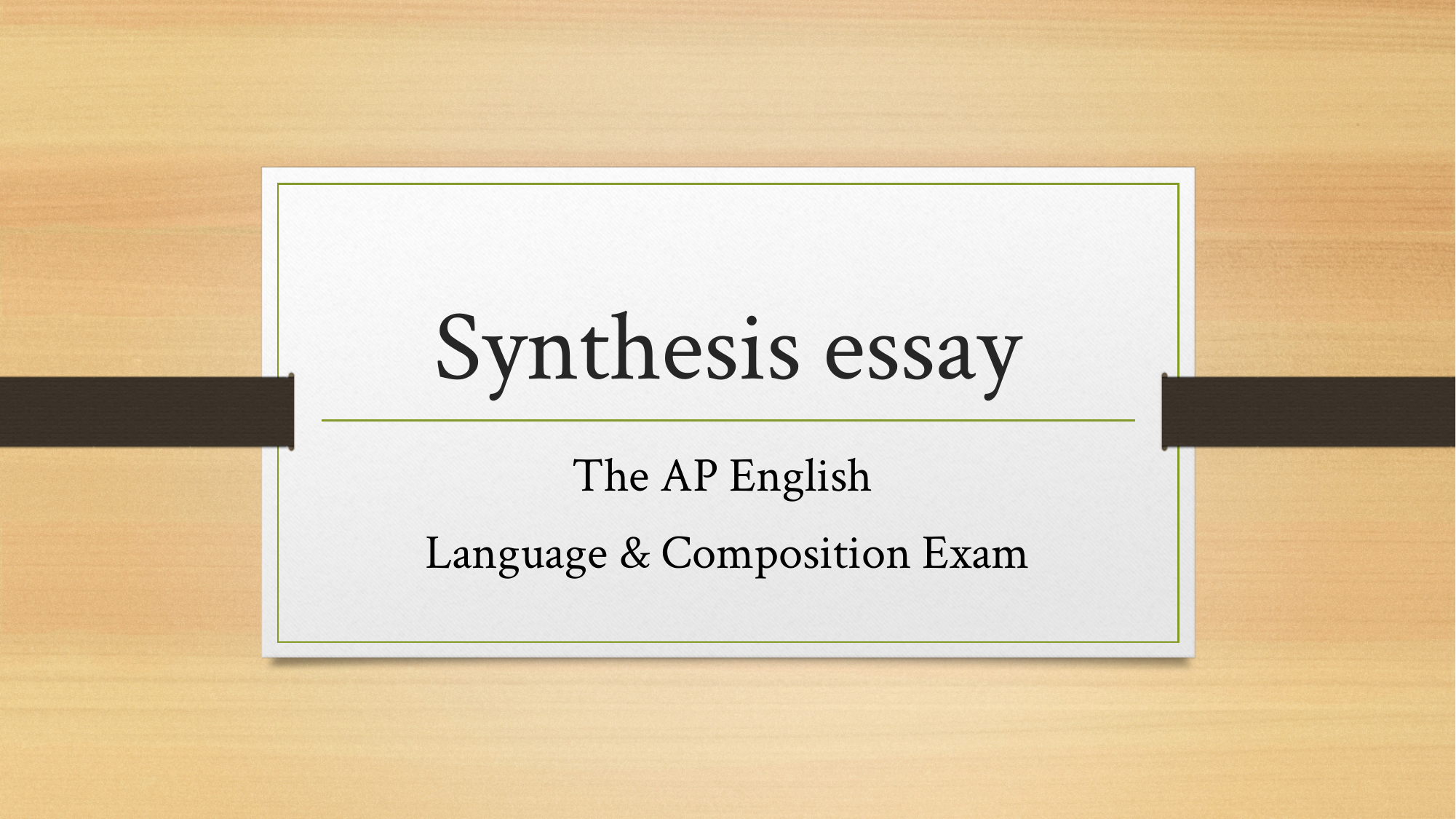

# Synthesis essay
The AP English
Language & Composition Exam